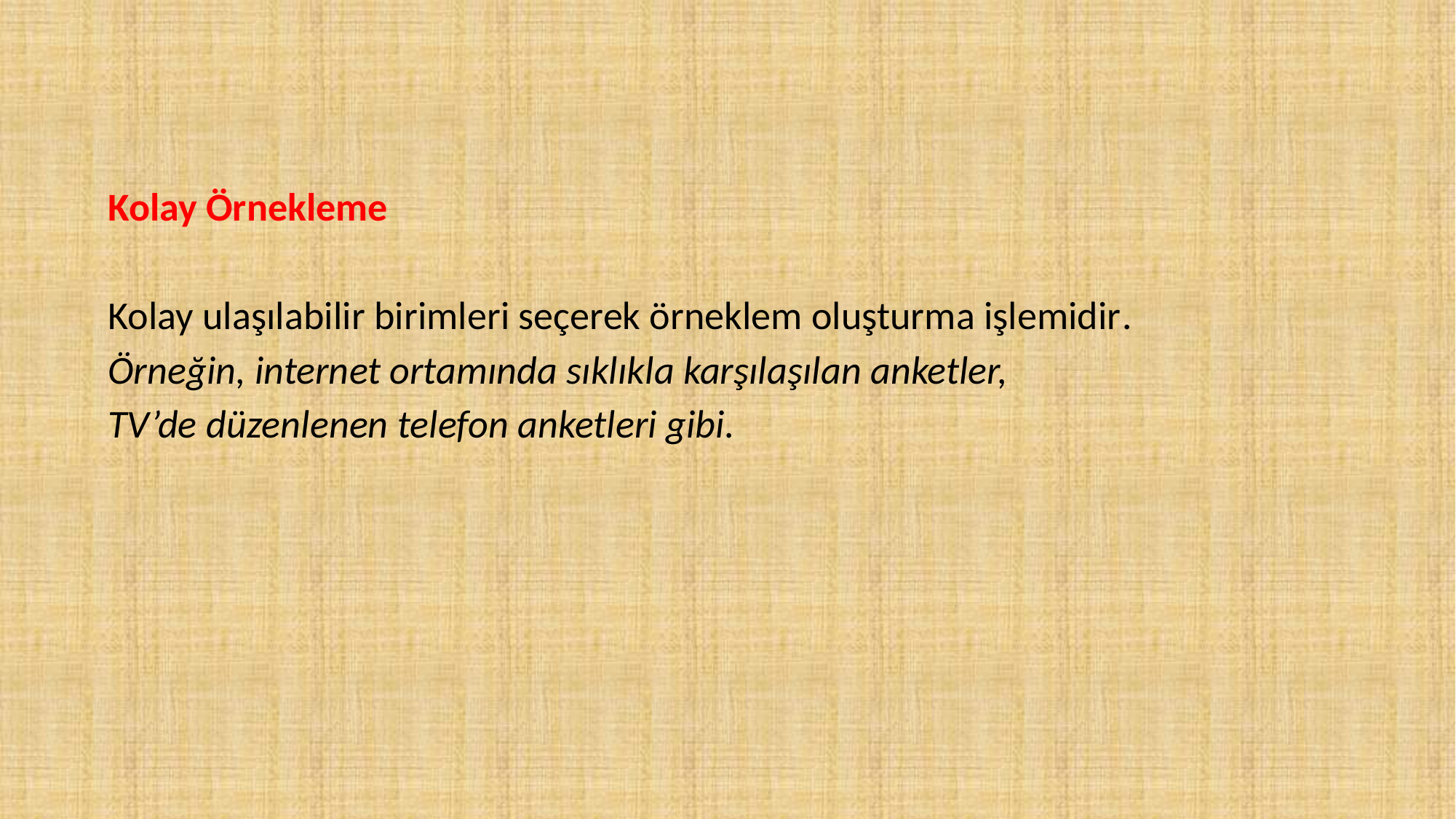

Kolay Örnekleme

Kolay ulaşılabilir birimleri seçerek örneklem oluşturma işlemidir.
Örneğin, internet ortamında sıklıkla karşılaşılan anketler,
TV’de düzenlenen telefon anketleri gibi.